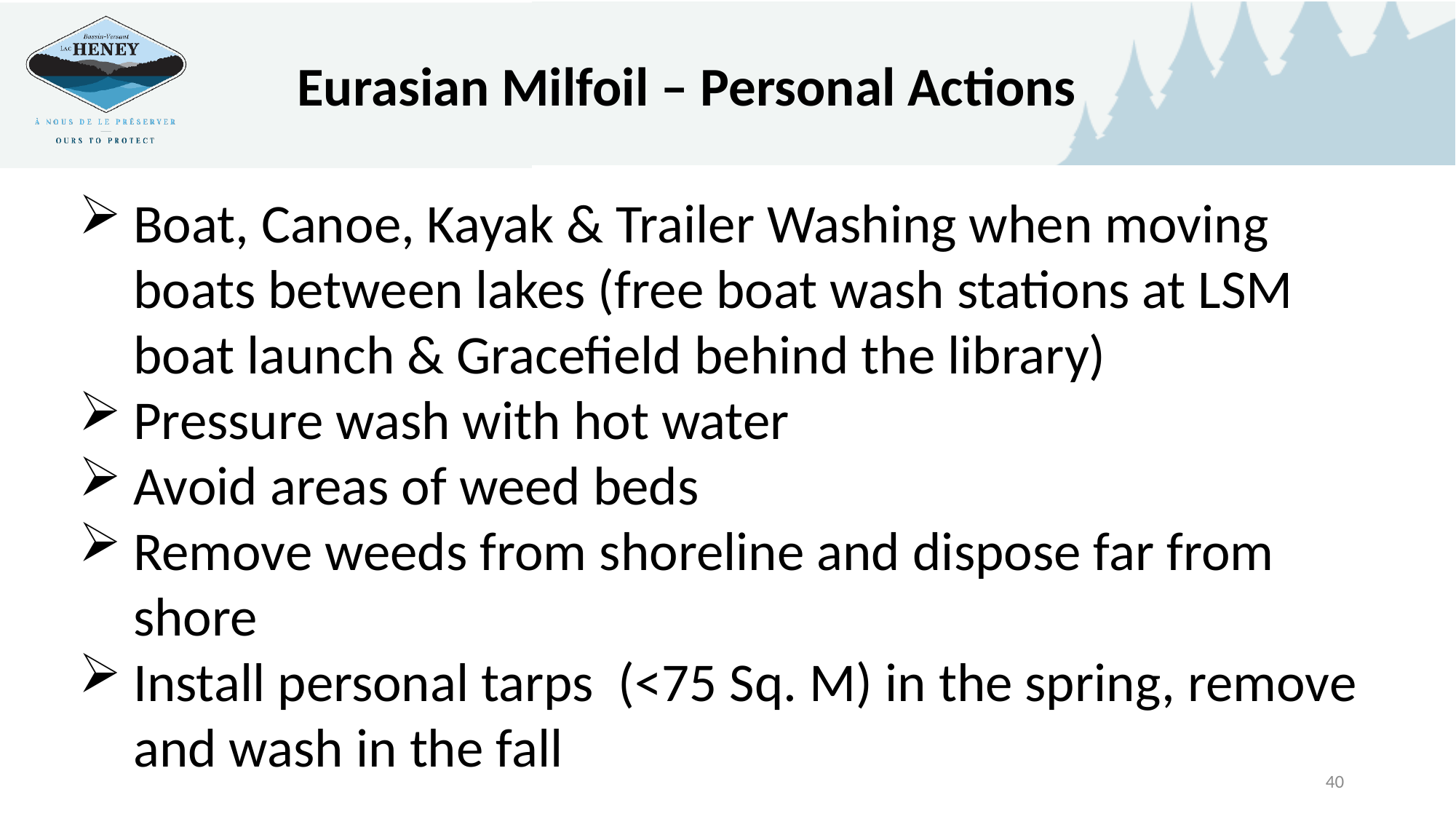

Eurasian Milfoil – Personal Actions
Boat, Canoe, Kayak & Trailer Washing when moving boats between lakes (free boat wash stations at LSM boat launch & Gracefield behind the library)
Pressure wash with hot water
Avoid areas of weed beds
Remove weeds from shoreline and dispose far from shore
Install personal tarps  (<75 Sq. M) in the spring, remove and wash in the fall
40